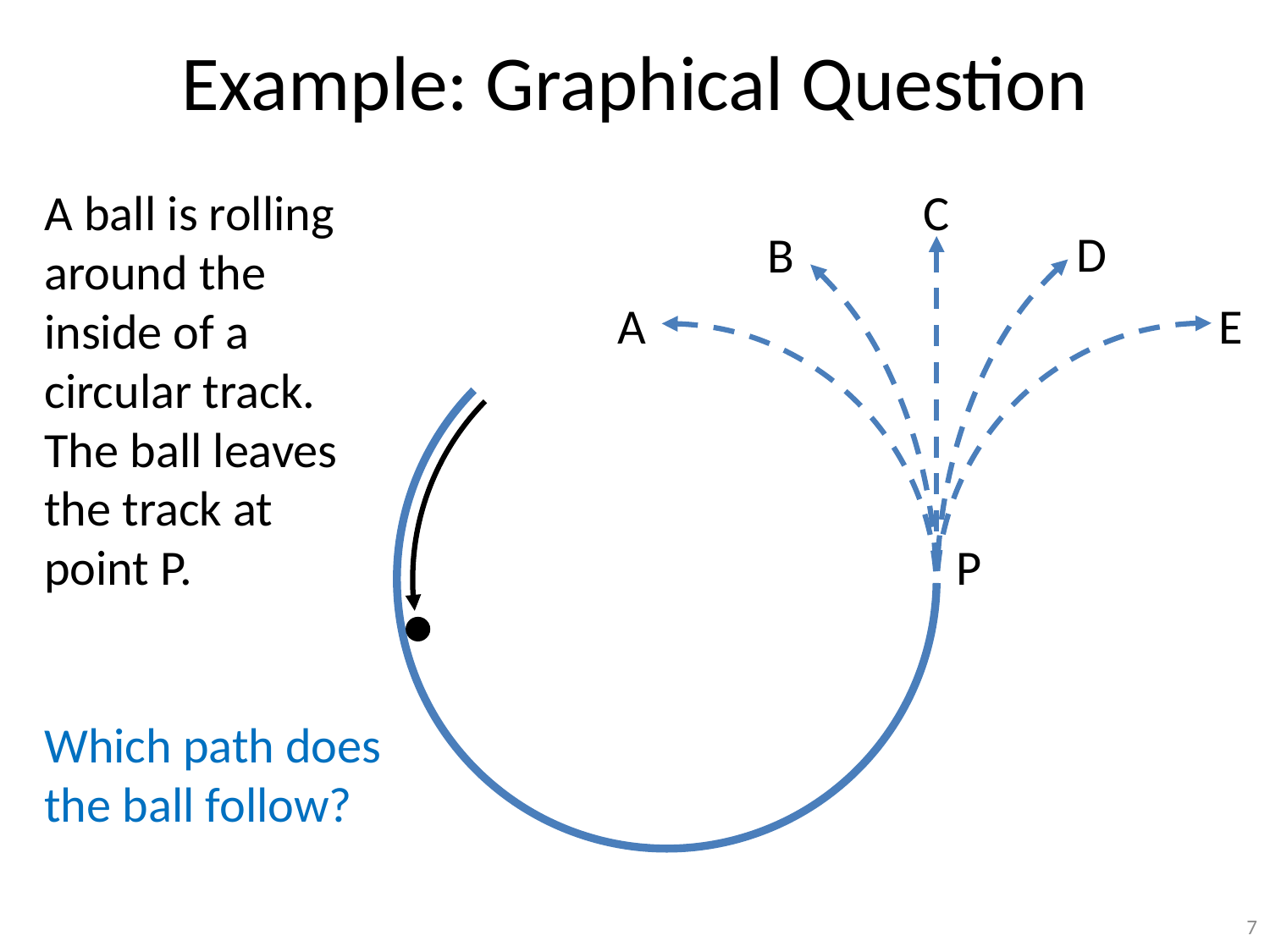

# Example: Graphical Question
A ball is rolling around the inside of a circular track. The ball leaves the track at point P.
Which path does the ball follow?
C

D
B
A
E

P

7